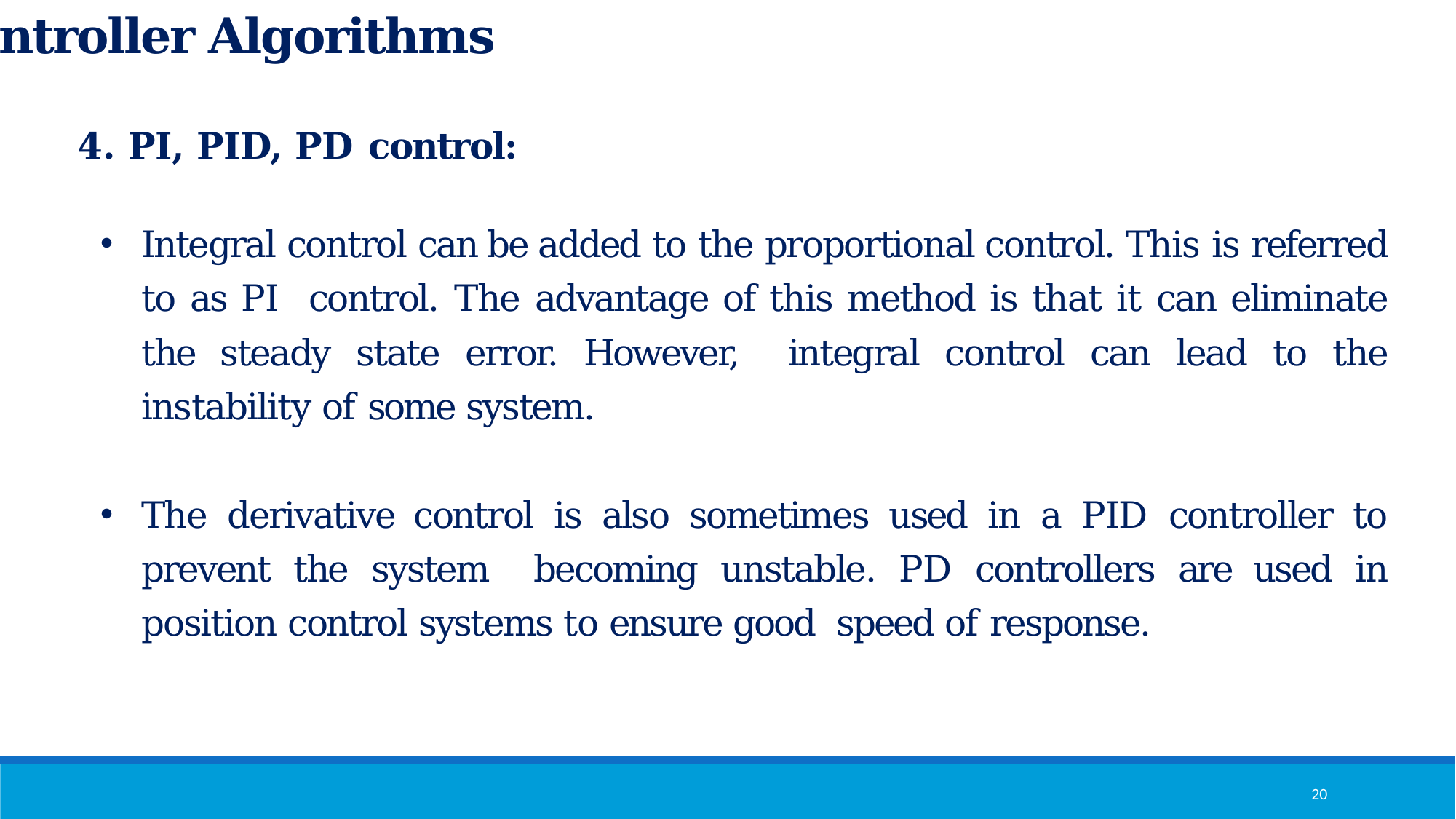

Controller Algorithms

 PI, PID, PD control:

Integral control can be added to the proportional control. This is referred to as PI  control. The advantage of this method is that it can eliminate the steady state error. However,  integral control can lead to the instability of some system.

The derivative control is also sometimes used in a PID controller to prevent the system  becoming unstable. PD controllers are used in position control systems to ensure good  speed of response.

20